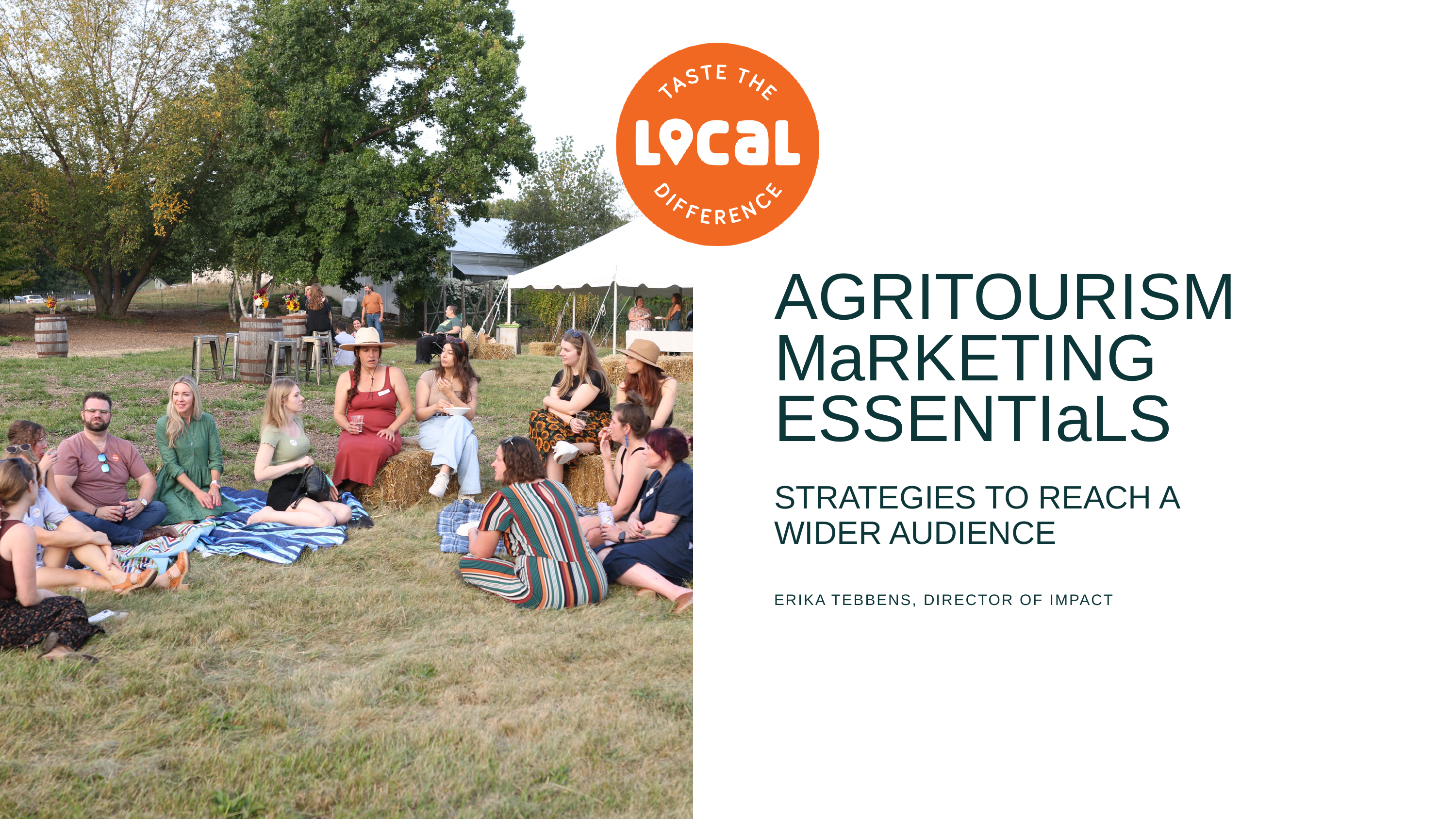

AGRITOURISM MaRKETING ESSENTIaLS
STRATEGIES TO REACH A WIDER AUDIENCE
ERIKA TEBBENS, DIRECTOR OF IMPACT